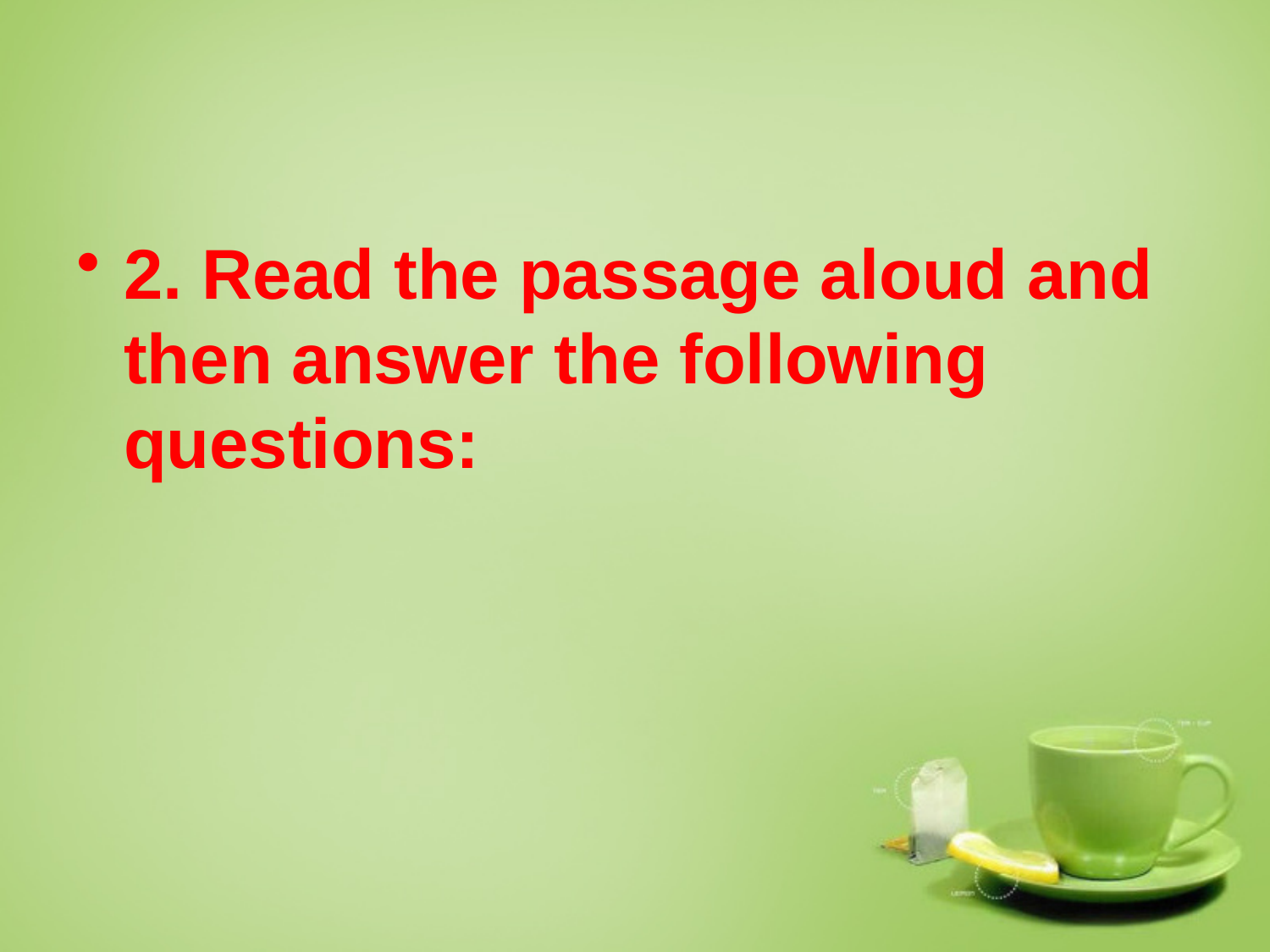

2. Read the passage aloud and then answer the following questions: